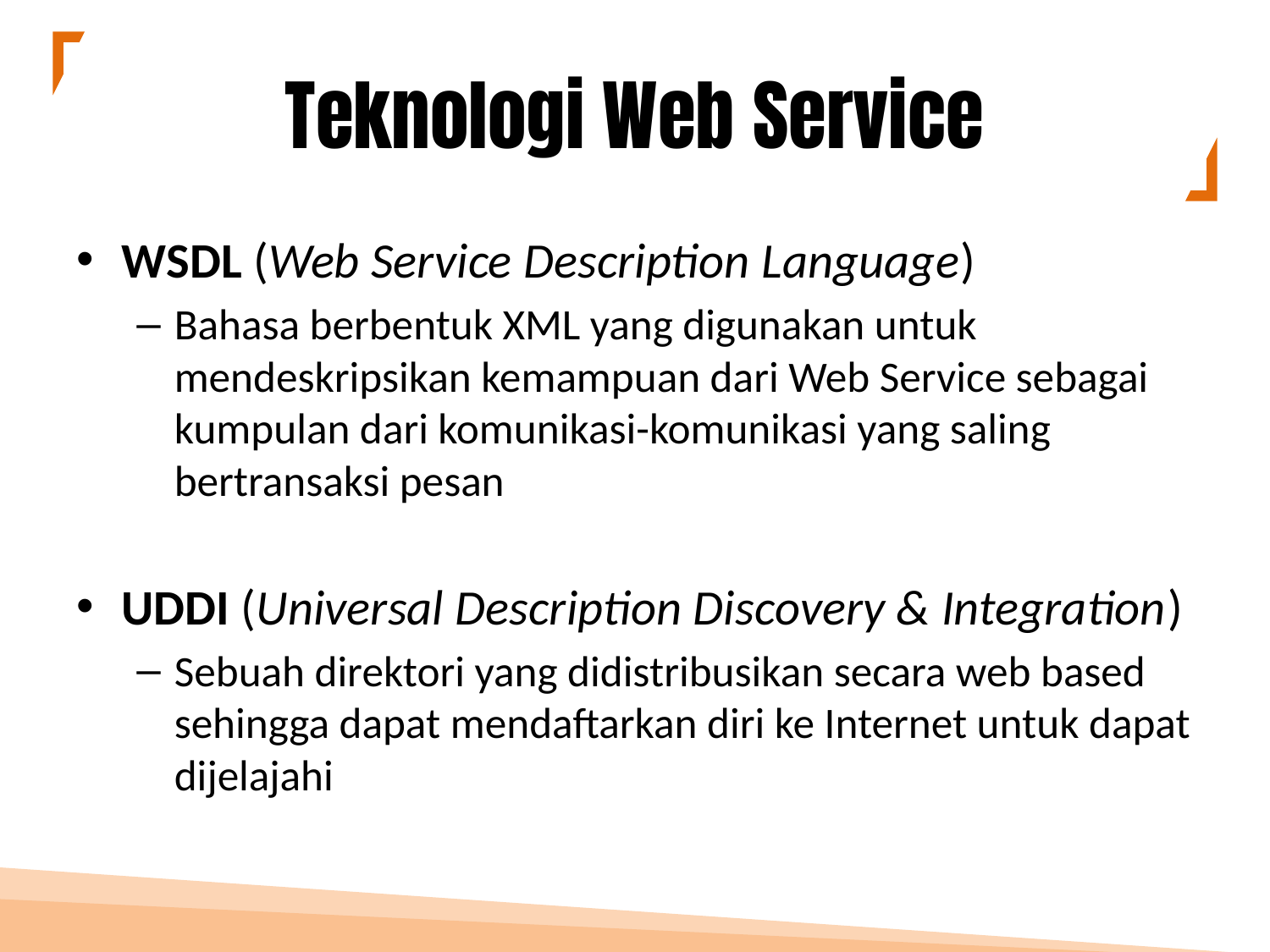

# Teknologi Web Service
WSDL (Web Service Description Language)
Bahasa berbentuk XML yang digunakan untuk mendeskripsikan kemampuan dari Web Service sebagai kumpulan dari komunikasi-komunikasi yang saling bertransaksi pesan

UDDI (Universal Description Discovery & Integration)
Sebuah direktori yang didistribusikan secara web based sehingga dapat mendaftarkan diri ke Internet untuk dapat dijelajahi